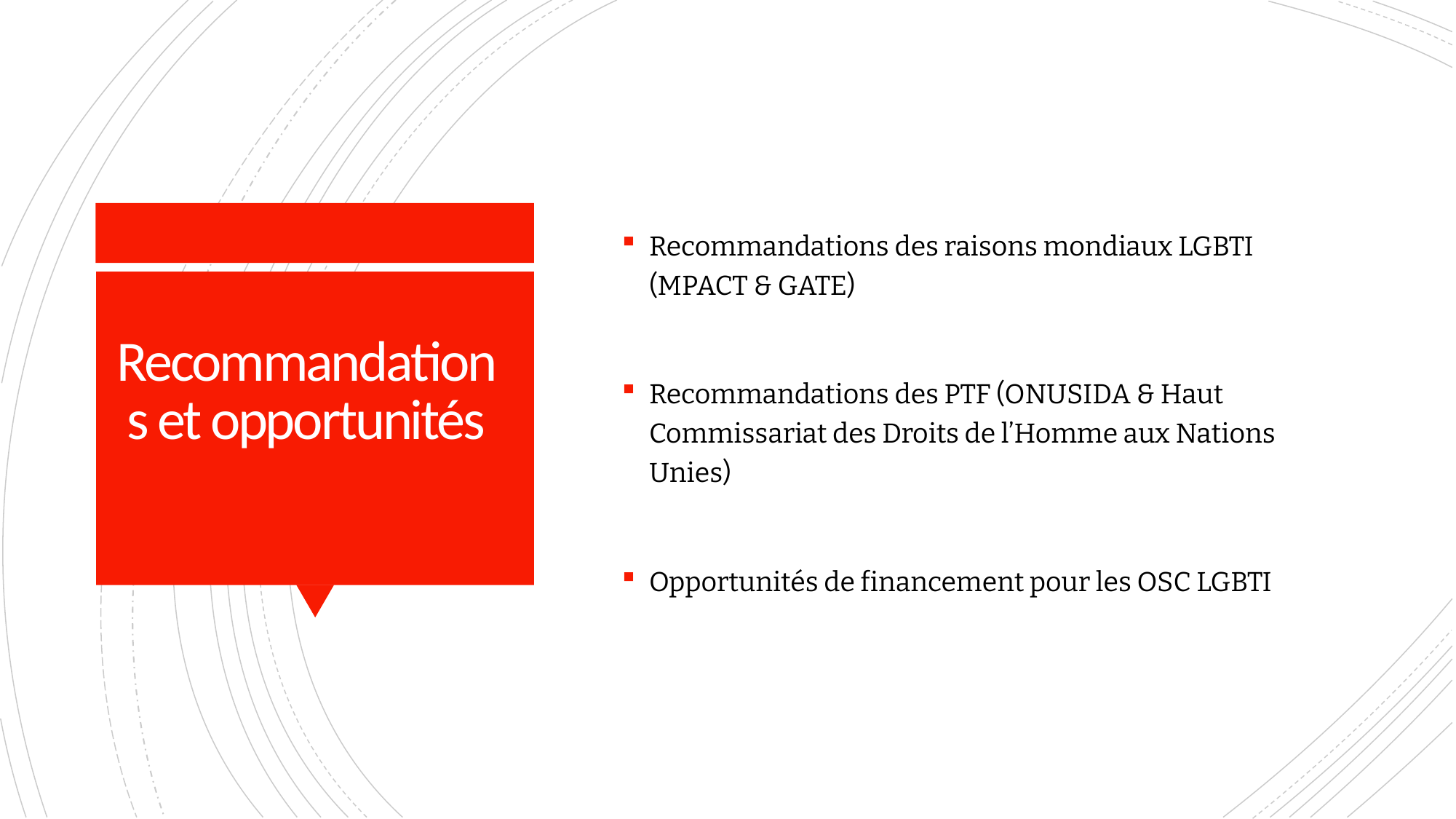

Recommandations des raisons mondiaux LGBTI (MPACT & GATE)

Recommandations des PTF (ONUSIDA & Haut Commissariat des Droits de l’Homme aux Nations Unies)

Opportunités de financement pour les OSC LGBTI
# Recommandations et opportunités